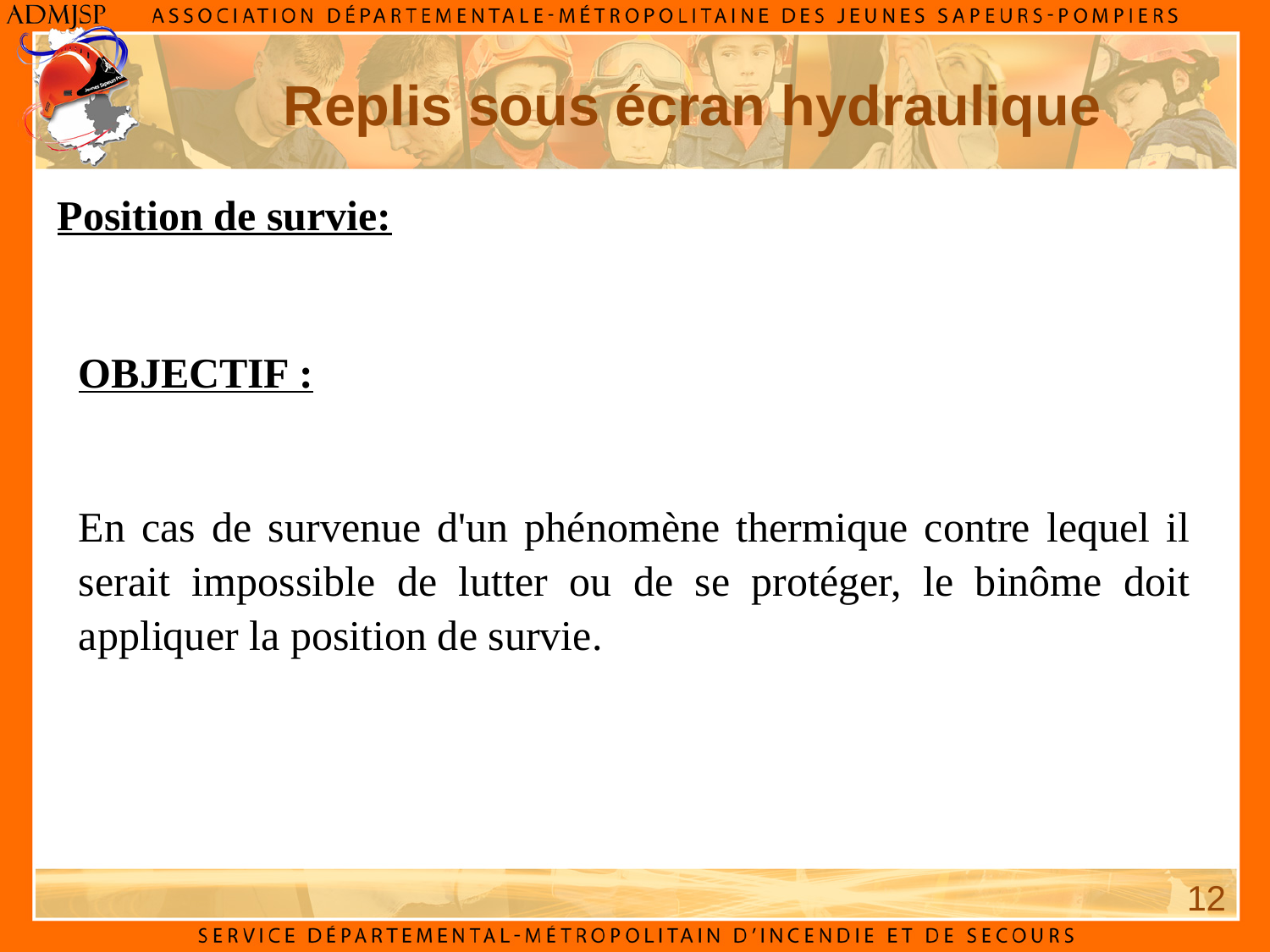

# Replis sous écran hydraulique
Position de survie:
OBJECTIF :

En cas de survenue d'un phénomène thermique contre lequel il serait impossible de lutter ou de se protéger, le binôme doit appliquer la position de survie.
12